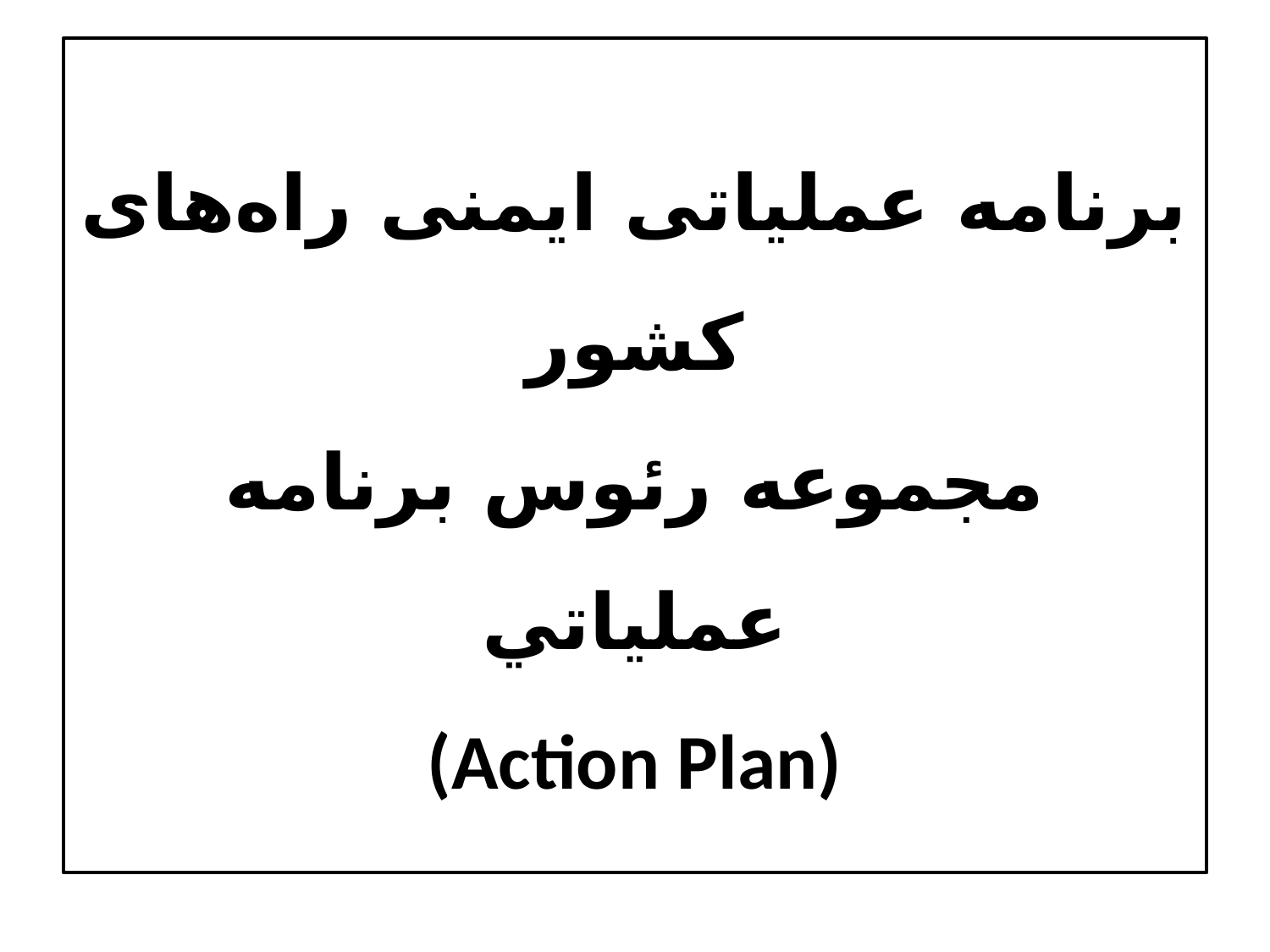

# برنامه عملیاتی ایمنی راه‌های کشور مجموعه رئوس برنامه عملیاتي (Action Plan)